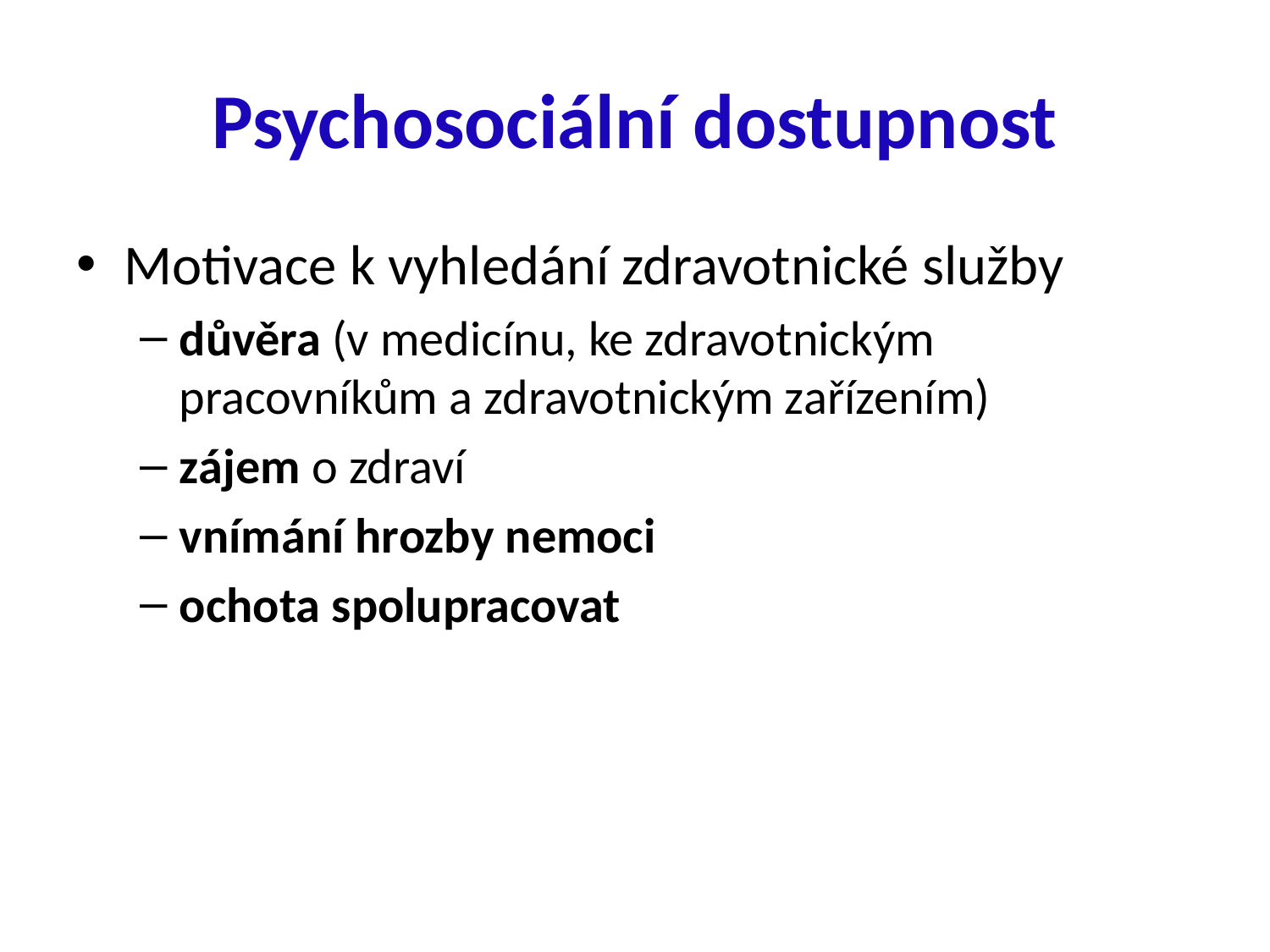

# Psychosociální dostupnost
Motivace k vyhledání zdravotnické služby
důvěra (v medicínu, ke zdravotnickým pracovníkům a zdravotnickým zařízením)
zájem o zdraví
vnímání hrozby nemoci
ochota spolupracovat